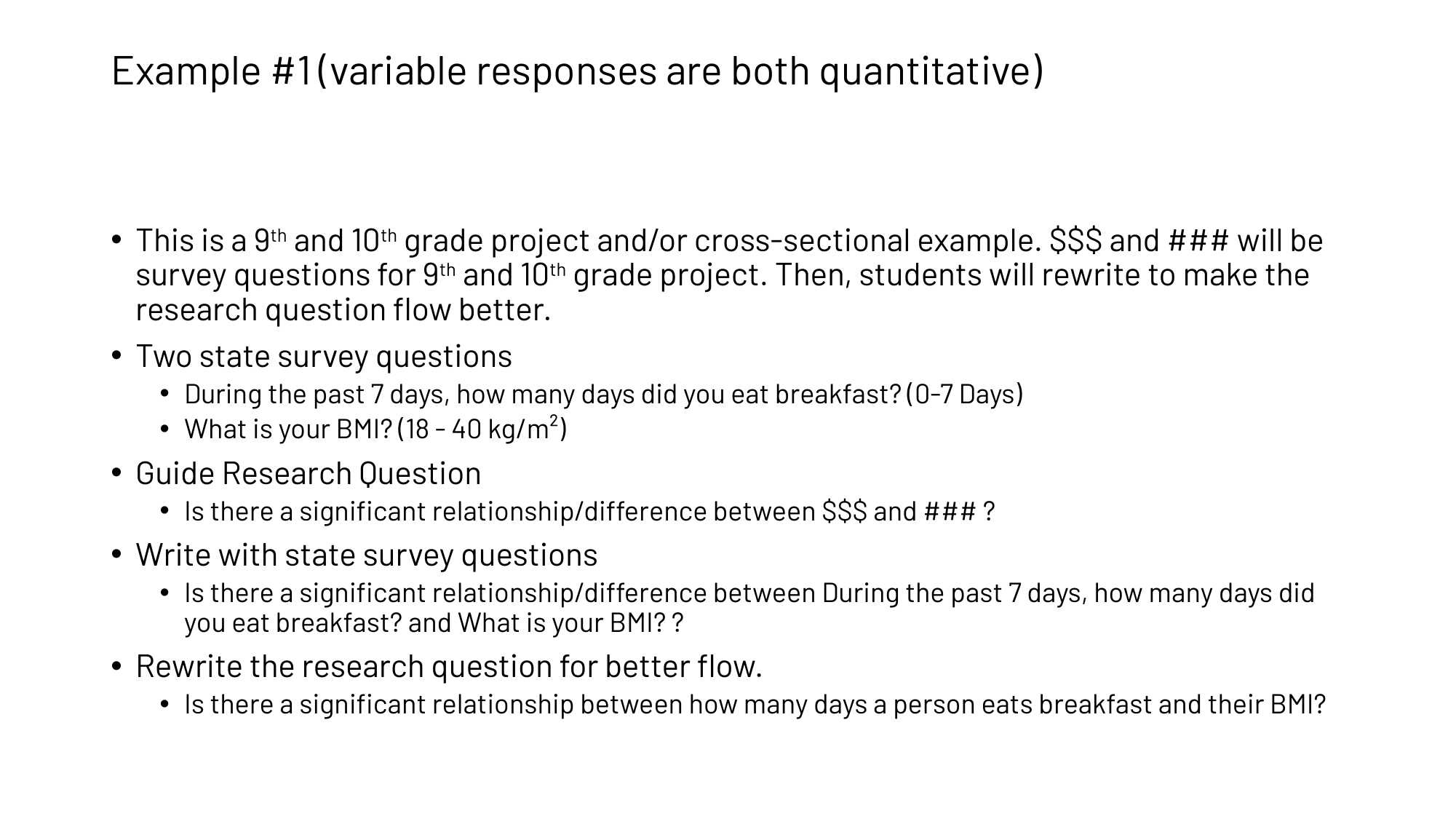

# Example #1 (variable responses are both quantitative)
This is a 9th and 10th grade project and/or cross-sectional example. $$$ and ### will be survey questions for 9th and 10th grade project. Then, students will rewrite to make the research question flow better.
Two state survey questions
During the past 7 days, how many days did you eat breakfast? (0-7 Days)
What is your BMI? (18 - 40 kg/m²)
Guide Research Question
Is there a significant relationship/difference between $$$ and ### ?
Write with state survey questions
Is there a significant relationship/difference between During the past 7 days, how many days did you eat breakfast? and What is your BMI? ?
Rewrite the research question for better flow.
Is there a significant relationship between how many days a person eats breakfast and their BMI?